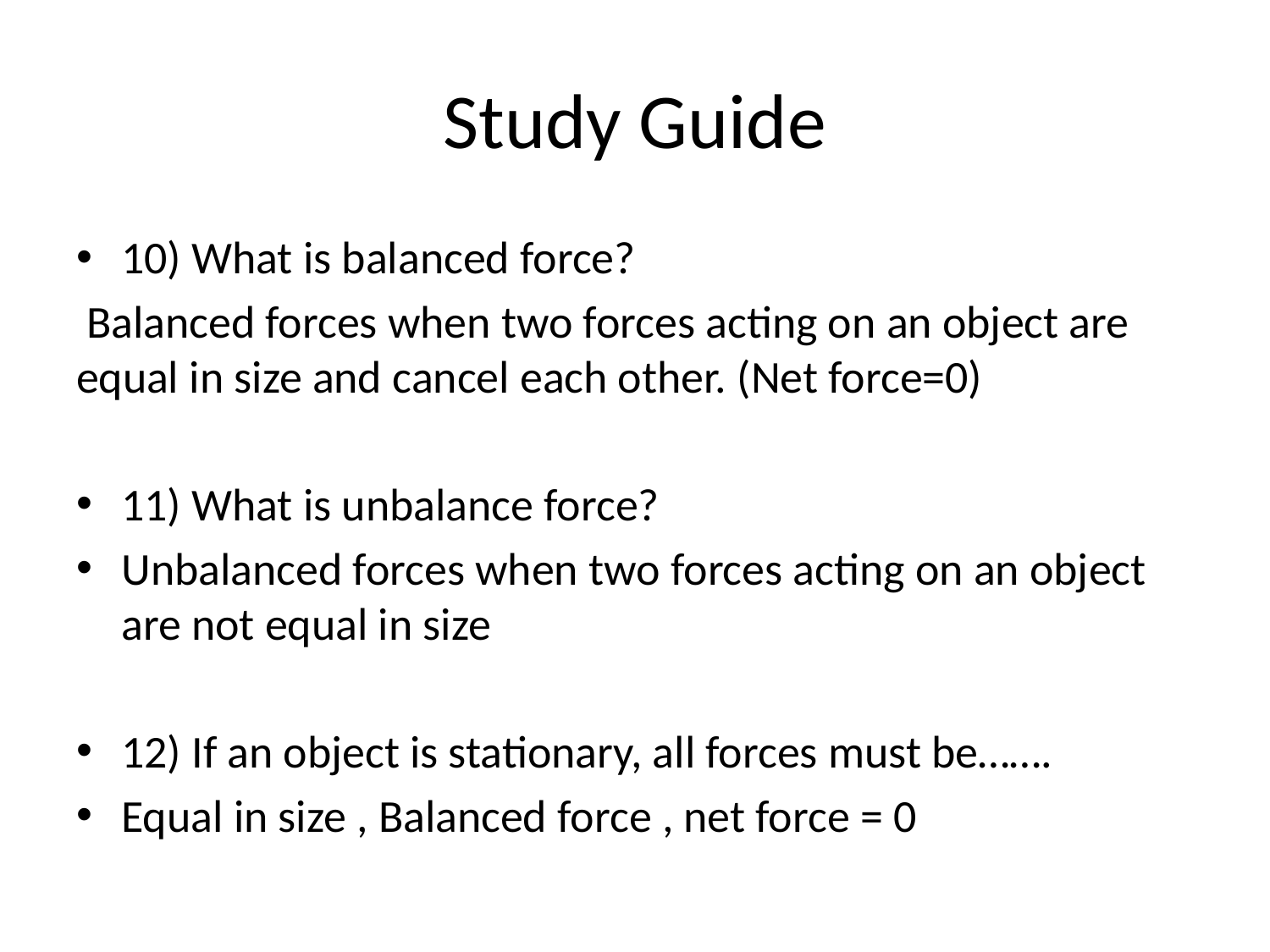

# Study Guide
10) What is balanced force?
 Balanced forces when two forces acting on an object are  equal in size and cancel each other. (Net force=0)

11) What is unbalance force?
Unbalanced forces when two forces acting on an object are not equal in size

12) If an object is stationary, all forces must be…….
Equal in size , Balanced force , net force = 0